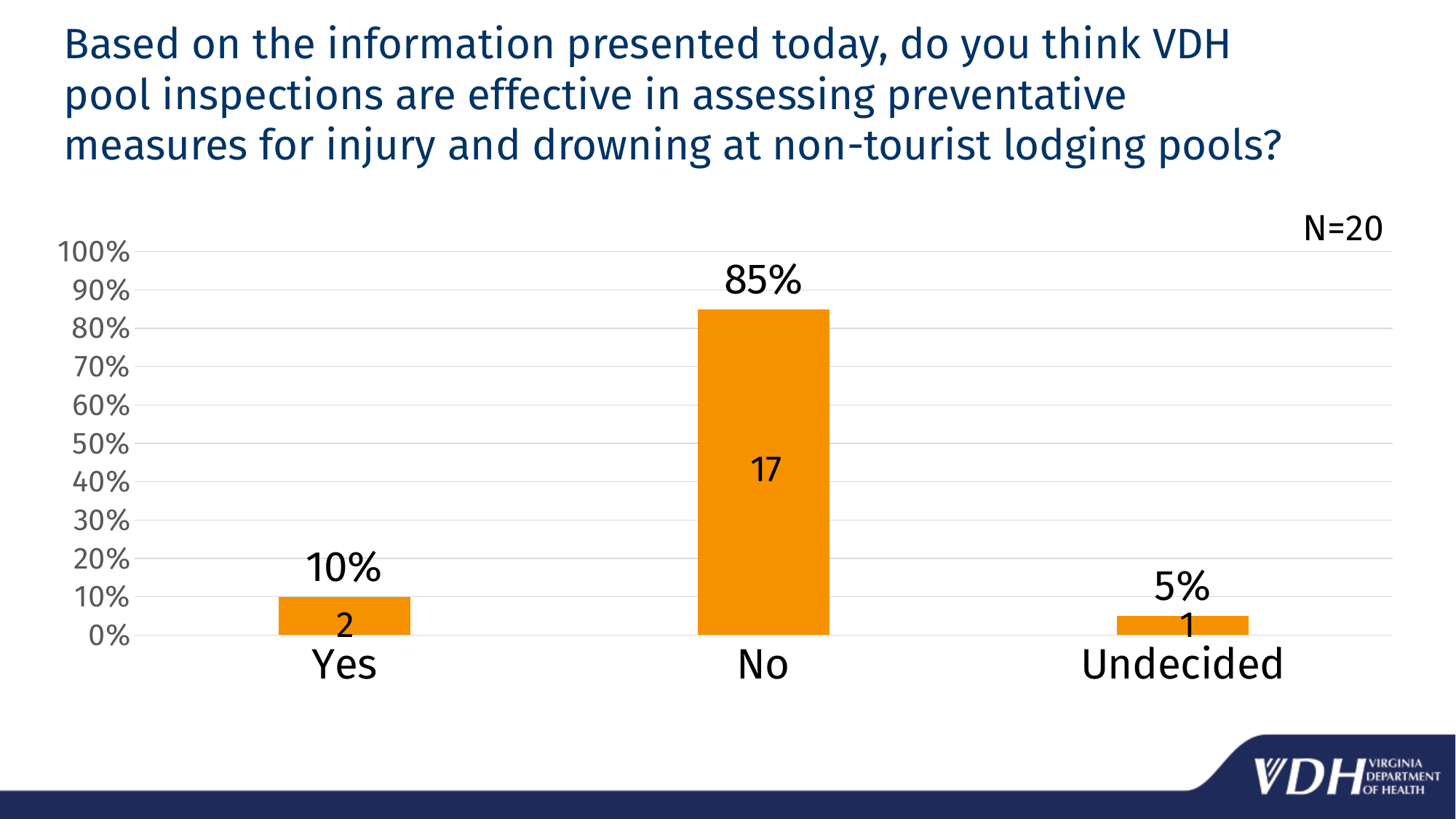

# Based on the information presented today, do you think VDH pool inspections are effective in assessing preventative measures for injury and drowning at non-tourist lodging pools?
N=20

### Chart

| Category | n=20 |
|---|---|
| Yes | 0.1 |
| No | 0.85 |
| Undecided | 0.05 |
17
2
1